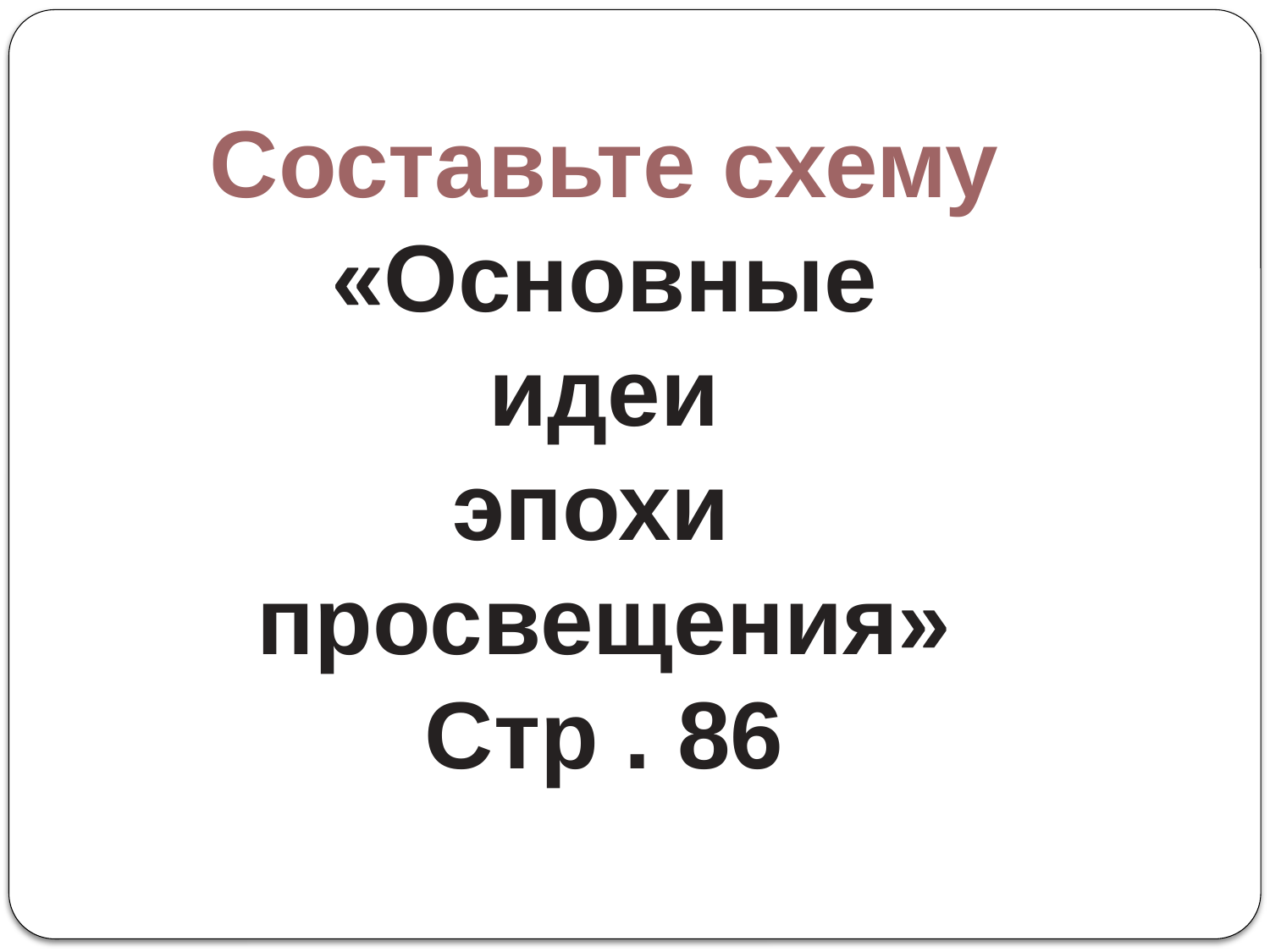

Составьте схему
«Основные
идеи
эпохи
просвещения»
Стр . 86